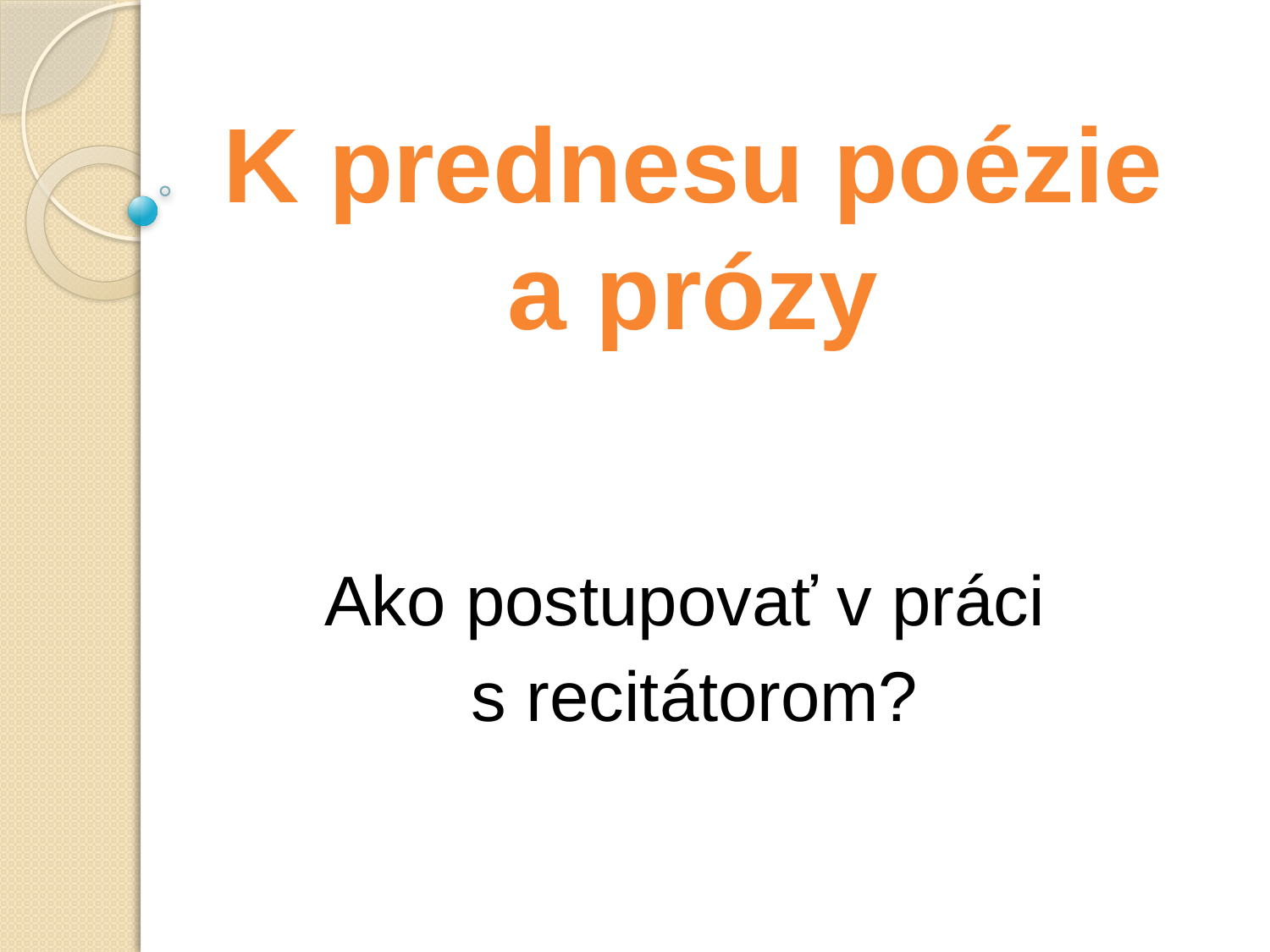

# K prednesu poézie a prózy
Ako postupovať v práci
s recitátorom?